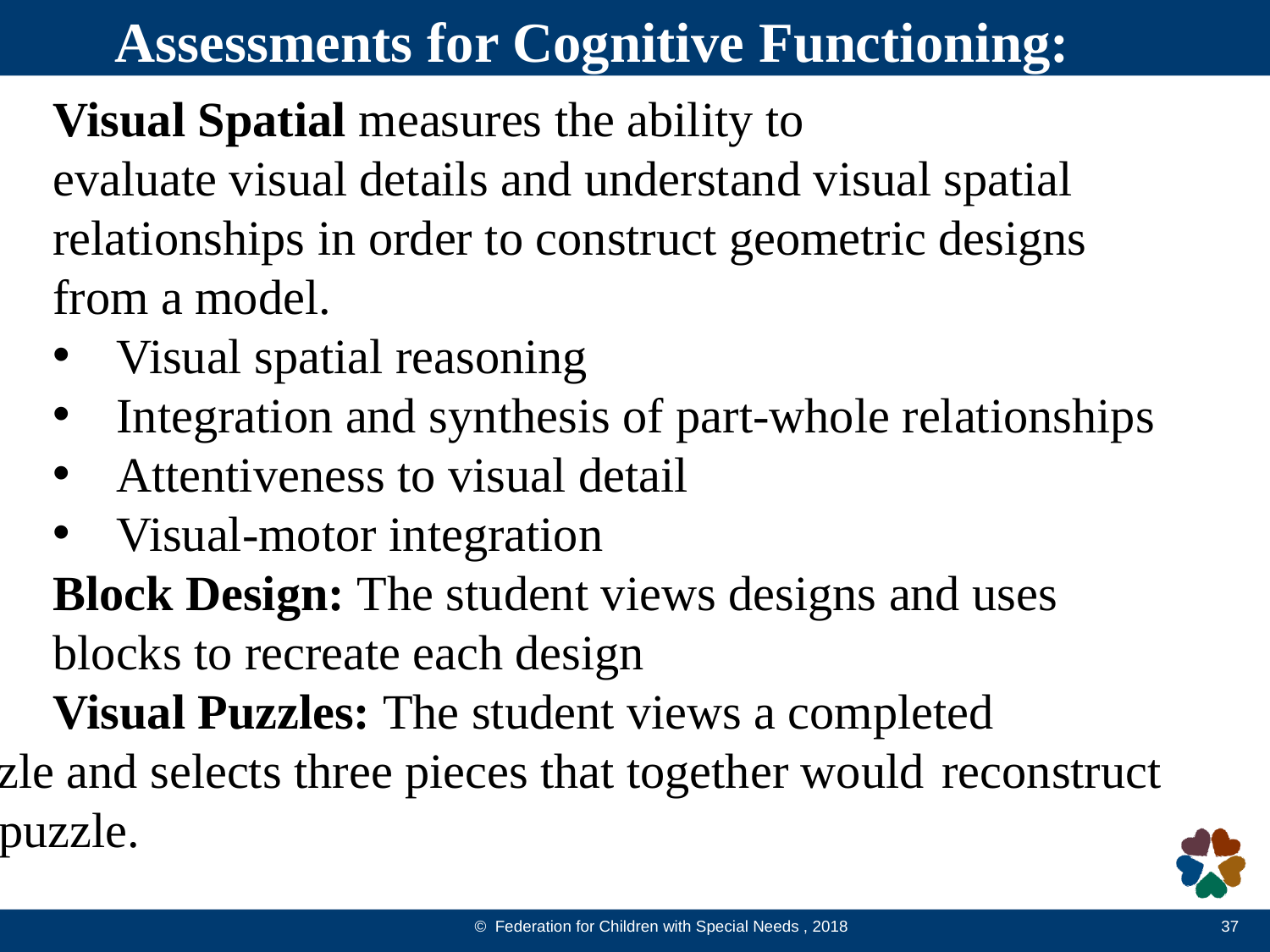

Assessments for Cognitive Functioning:
Visual Spatial measures the ability to
evaluate visual details and understand visual spatial relationships in order to construct geometric designs from a model.
Visual spatial reasoning
Integration and synthesis of part-whole relationships
Attentiveness to visual detail
Visual-motor integration
	Block Design: The student views designs and uses 	blocks to recreate each design
	Visual Puzzles: The student views a completed 	puzzle and selects three pieces that together would 	reconstruct the puzzle.